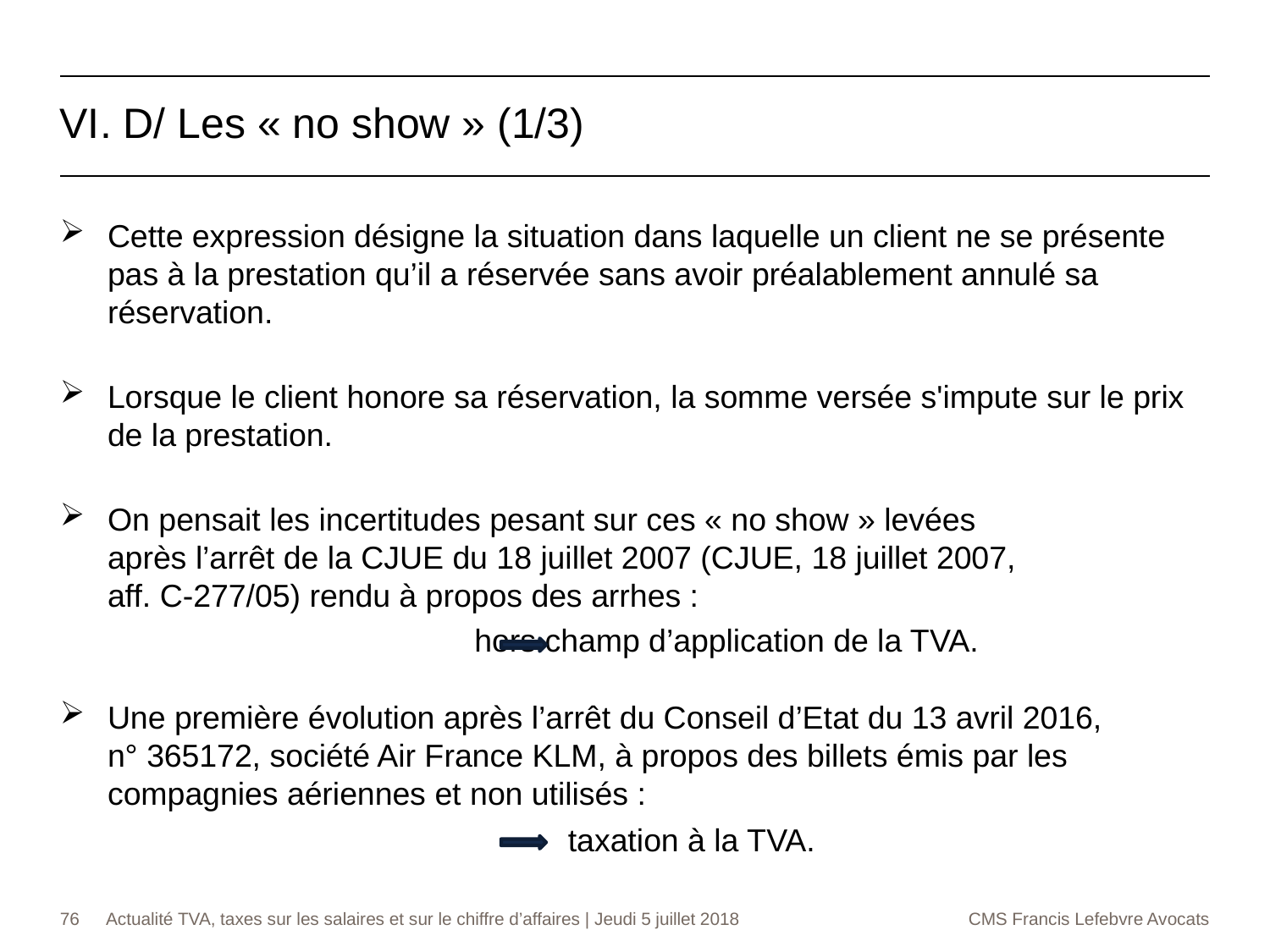

VI. D/ Les « no show » (1/3)
Cette expression désigne la situation dans laquelle un client ne se présente pas à la prestation qu’il a réservée sans avoir préalablement annulé sa réservation.

Lorsque le client honore sa réservation, la somme versée s'impute sur le prix de la prestation.

On pensait les incertitudes pesant sur ces « no show » levées
après l’arrêt de la CJUE du 18 juillet 2007 (CJUE, 18 juillet 2007,
aff. C-277/05) rendu à propos des arrhes :
            	hors champ d’application de la TVA.

Une première évolution après l’arrêt du Conseil d’Etat du 13 avril 2016,
n° 365172, société Air France KLM, à propos des billets émis par les compagnies aériennes et non utilisés :
          				taxation à la TVA.

76